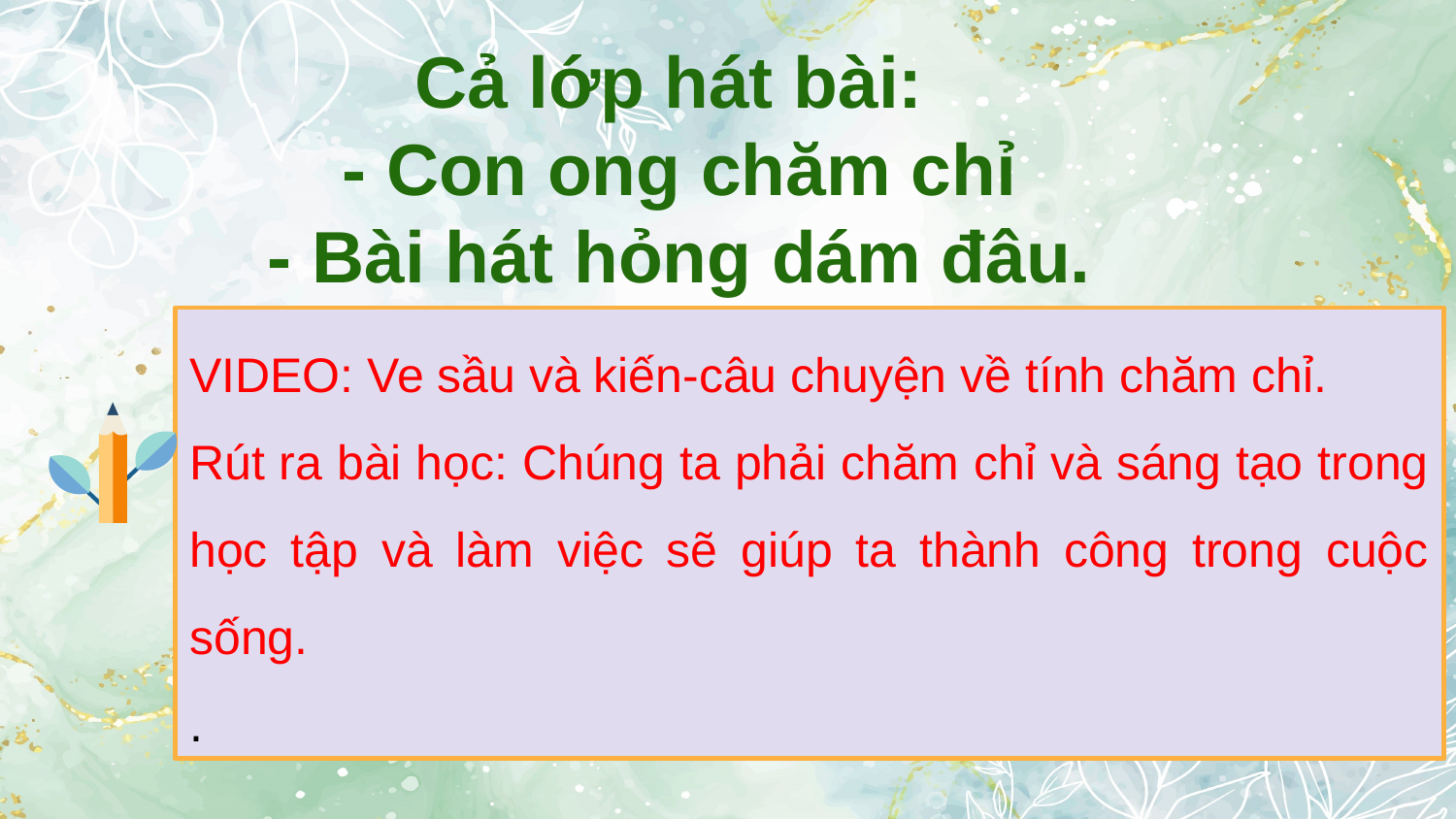

Cả lớp hát bài:
- Con ong chăm chỉ
- Bài hát hỏng dám đâu.
VIDEO: Ve sầu và kiến-câu chuyện về tính chăm chỉ.
Rút ra bài học: Chúng ta phải chăm chỉ và sáng tạo trong học tập và làm việc sẽ giúp ta thành công trong cuộc sống.
.